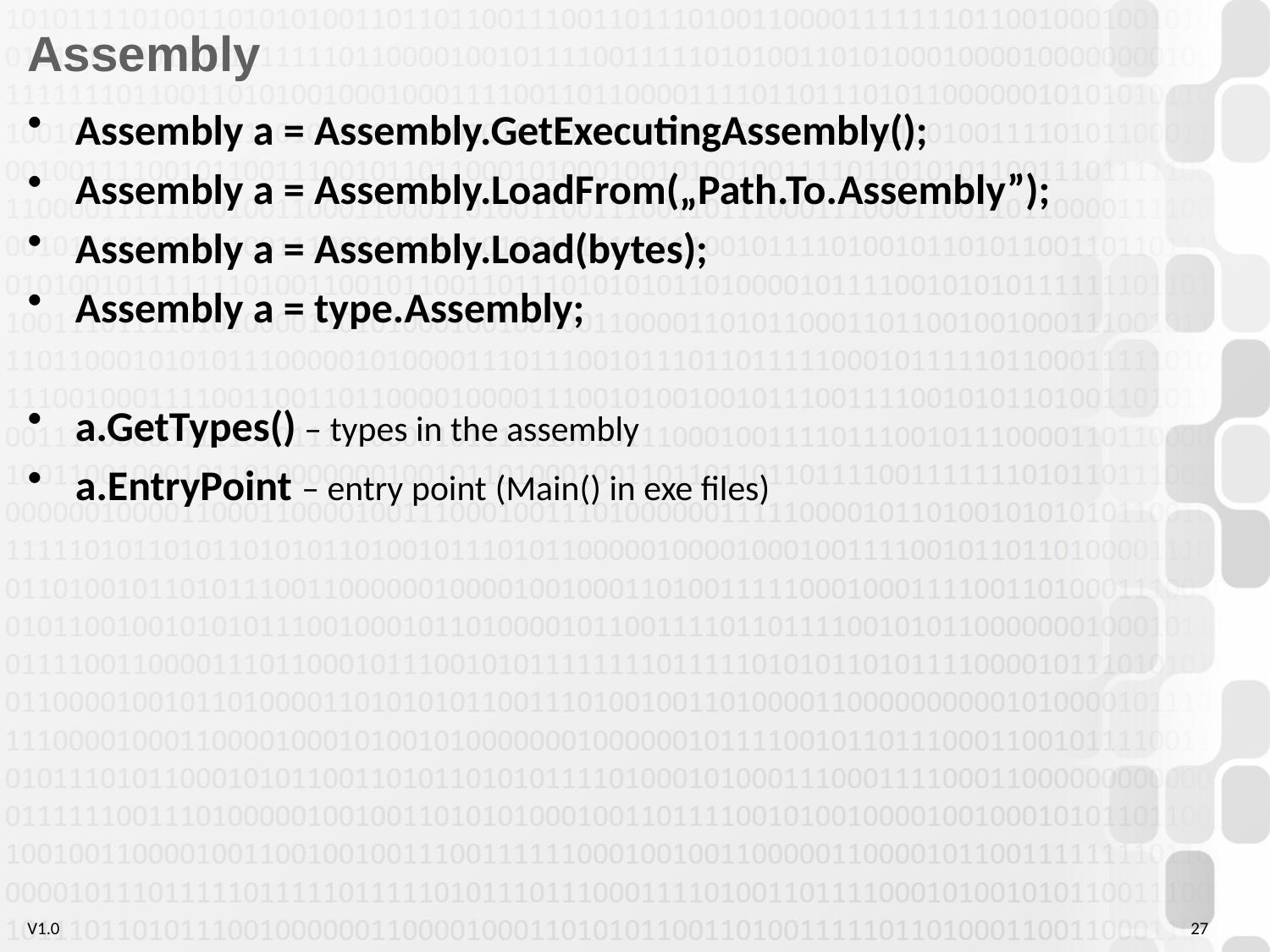

# Assembly
Assembly a = Assembly.GetExecutingAssembly();
Assembly a = Assembly.LoadFrom(„Path.To.Assembly”);
Assembly a = Assembly.Load(bytes);
Assembly a = type.Assembly;

a.GetTypes() – types in the assembly
a.EntryPoint – entry point (Main() in exe files)

27